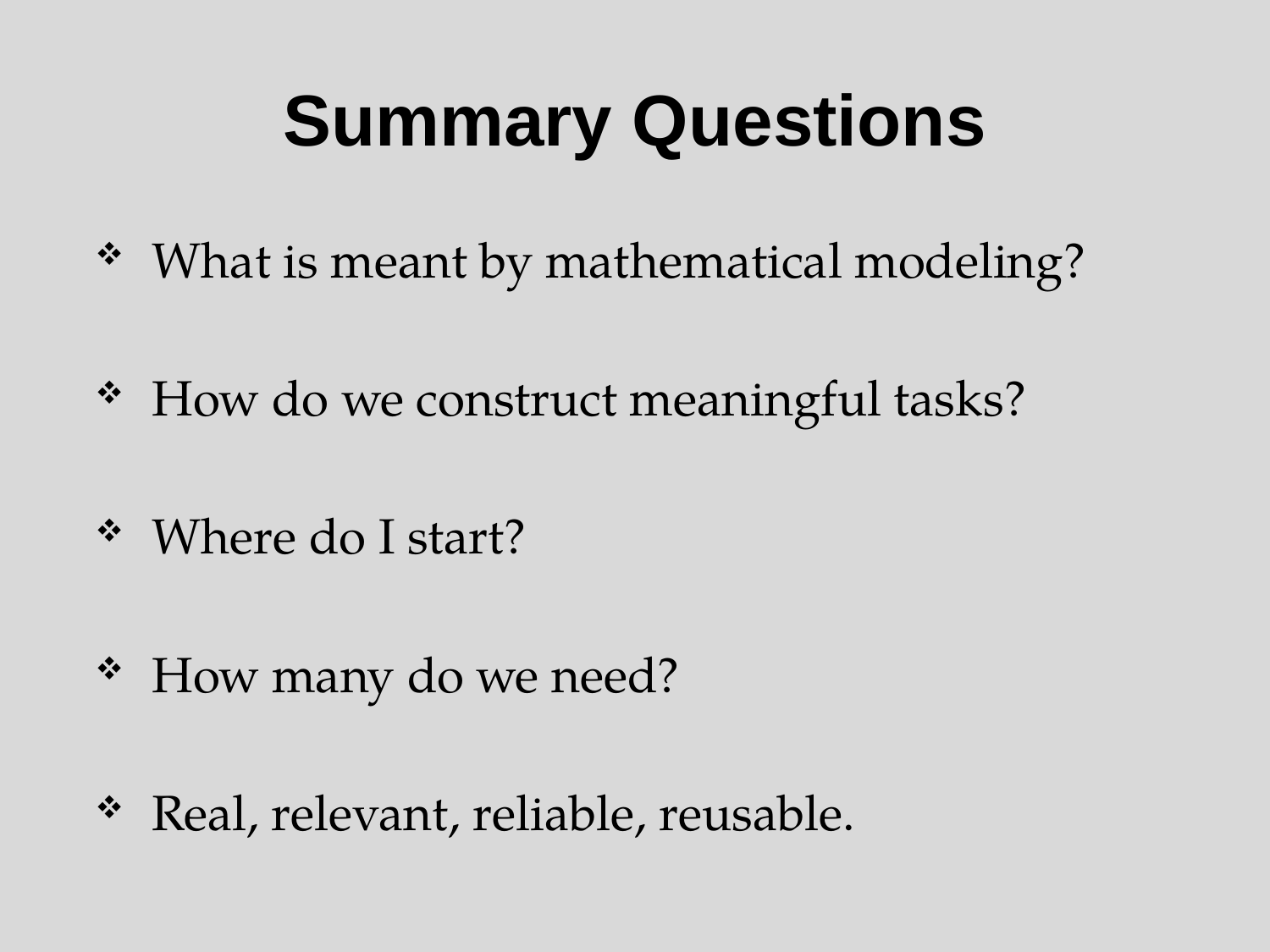

# Summary Questions
What is meant by mathematical modeling?

How do we construct meaningful tasks?

Where do I start?

How many do we need?

Real, relevant, reliable, reusable.